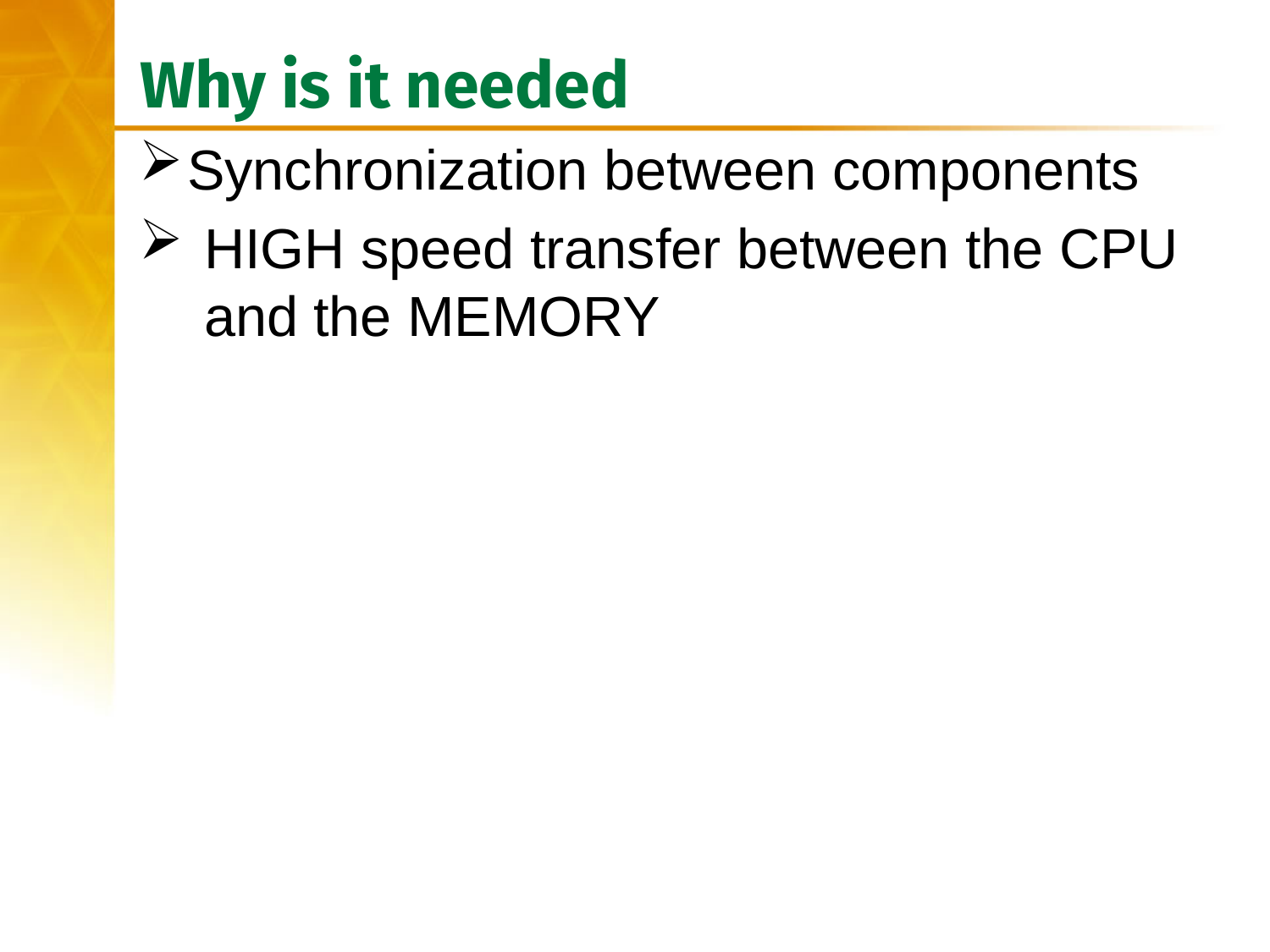

# Why is it needed
Synchronization between components
HIGH speed transfer between the CPU and the MEMORY